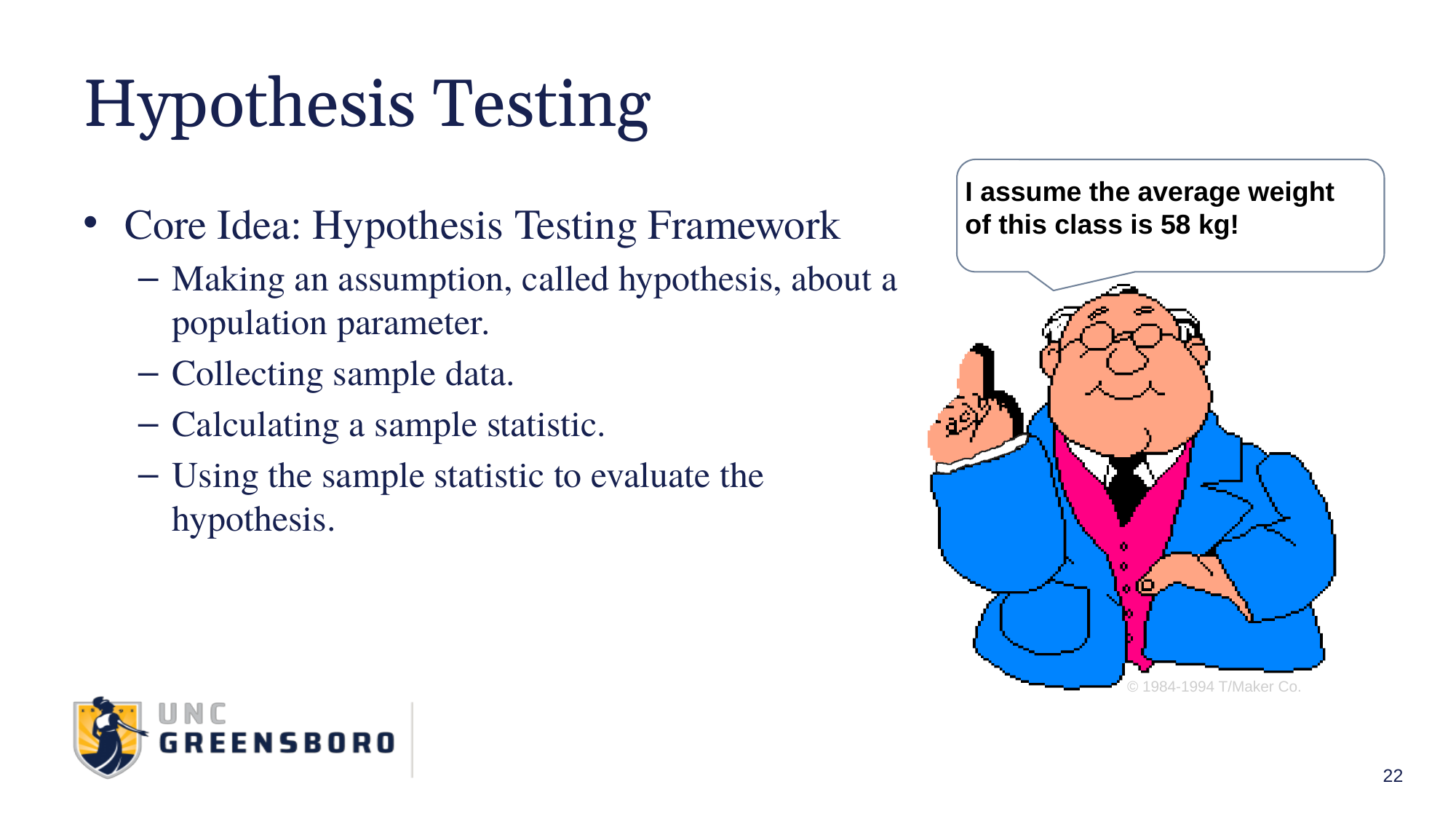

# Hypothesis Testing

I assume the average weight of this class is 58 kg!
Core Idea: Hypothesis Testing Framework
Making an assumption, called hypothesis, about a population parameter.
Collecting sample data.
Calculating a sample statistic.
Using the sample statistic to evaluate the hypothesis.

© 1984-1994 T/Maker Co.
22